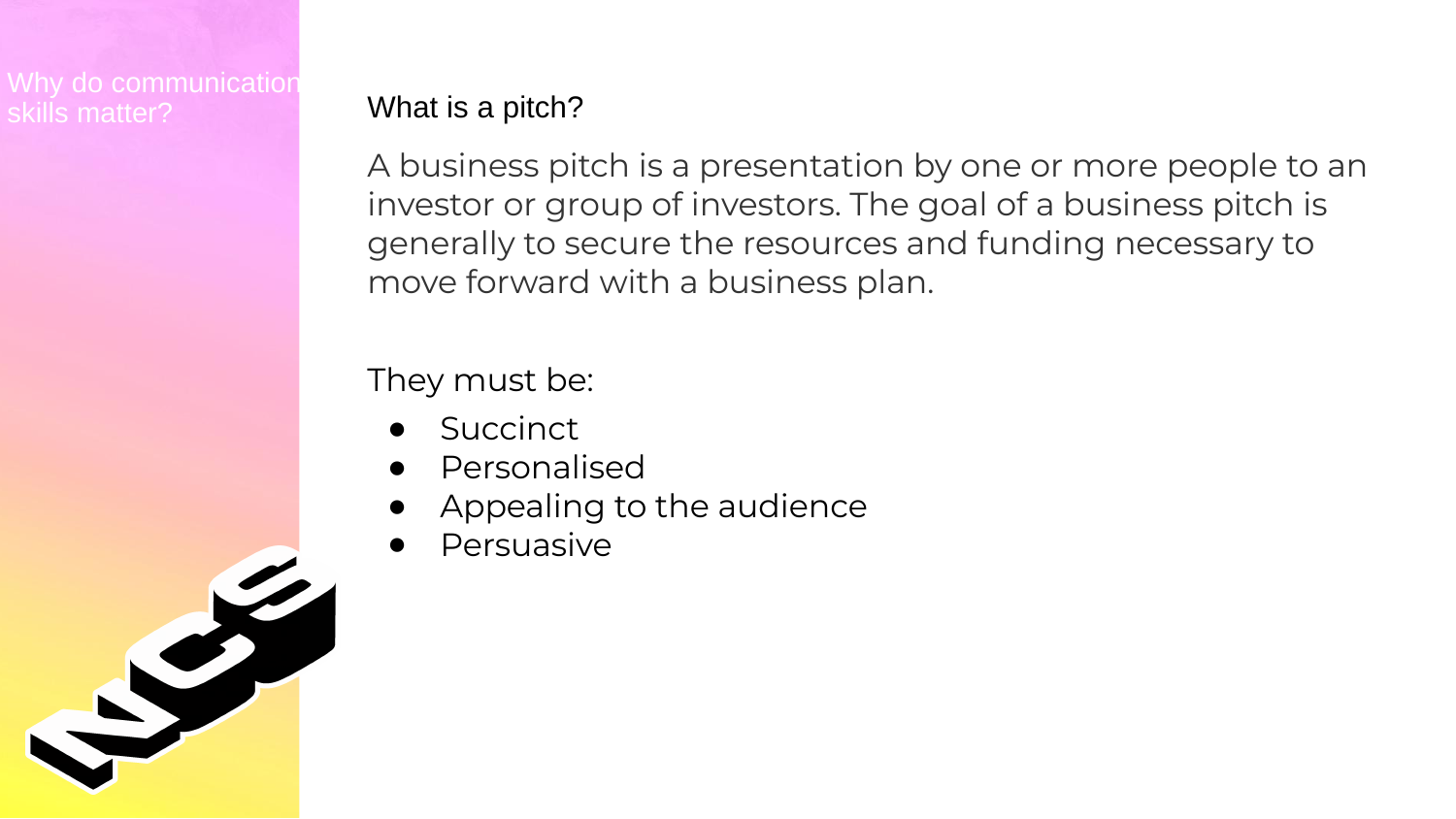

Why do communication  skills matter?

What is a pitch?
A business pitch is a presentation by one or more people to an investor or group of investors. The goal of a business pitch is generally to secure the resources and funding necessary to move forward with a business plan.

They must be:
Succinct
Personalised
Appealing to the audience
Persuasive